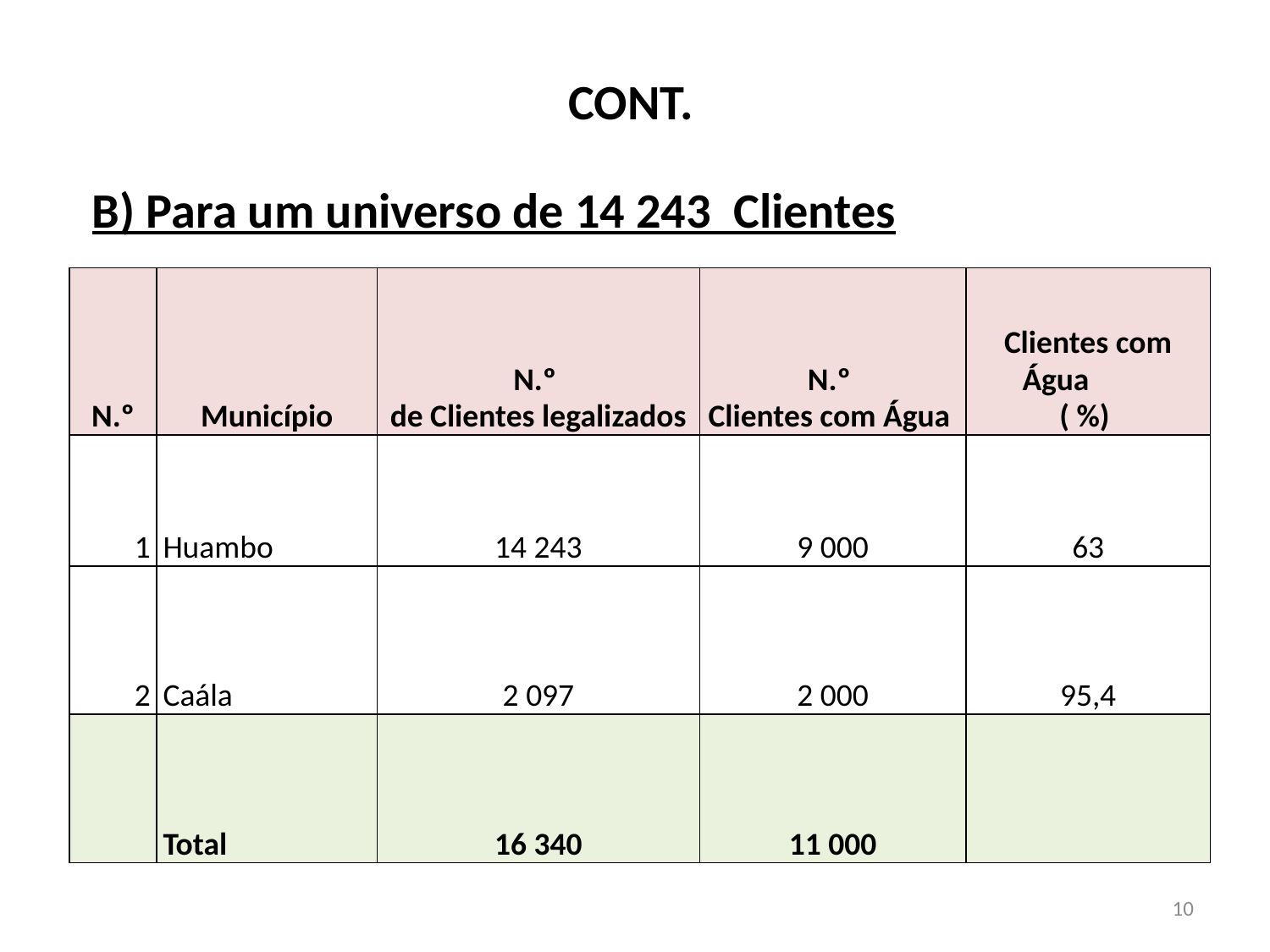

# CONT.
B) Para um universo de 14 243  Clientes
| N.º | Município | N.º de Clientes legalizados | N.º Clientes com Água | Clientes com Água ( %) |
| --- | --- | --- | --- | --- |
| 1 | Huambo | 14 243 | 9 000 | 63 |
| 2 | Caála | 2 097 | 2 000 | 95,4 |
|  | Total | 16 340 | 11 000 |  |
10